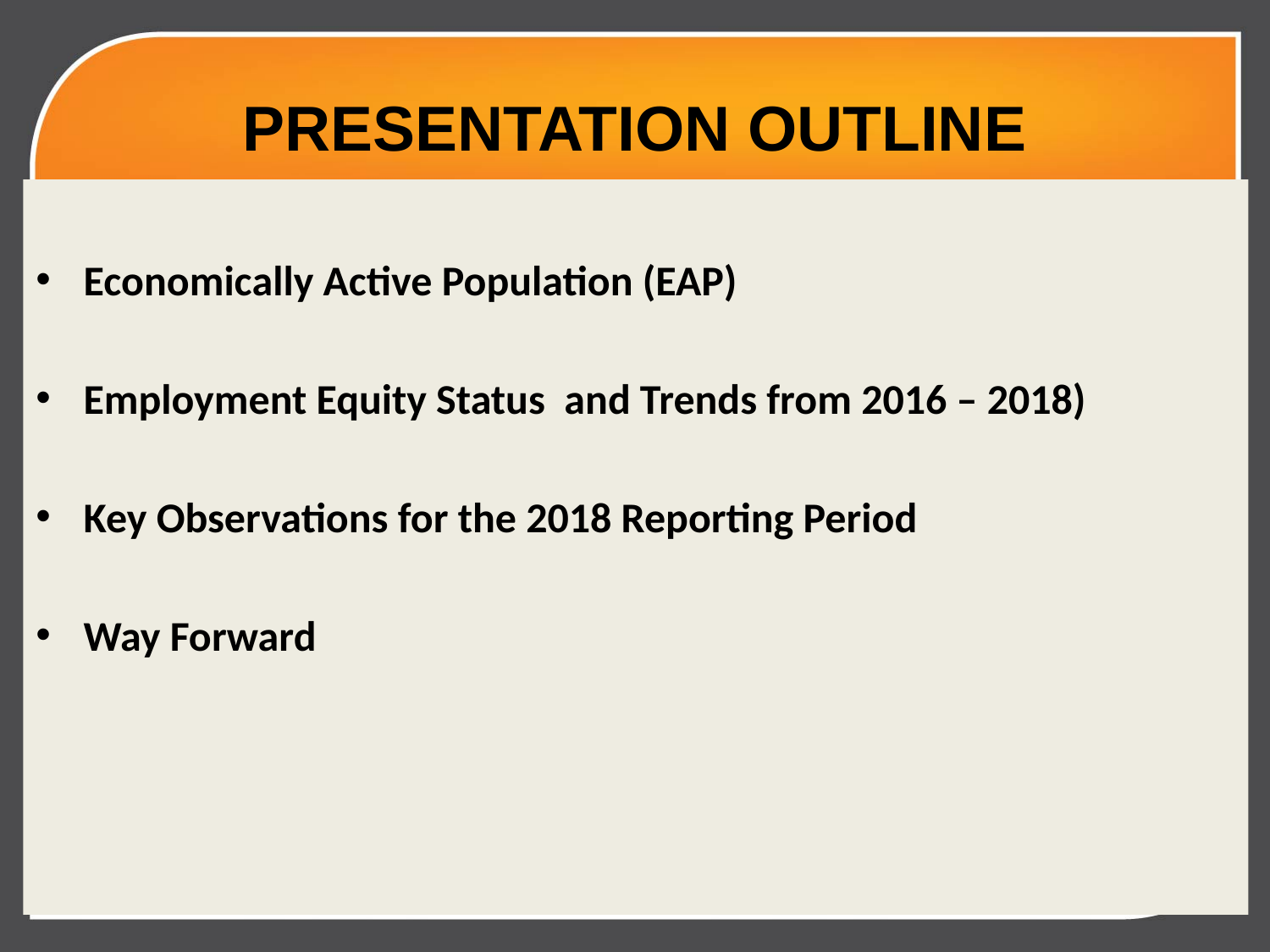

PRESENTATION OUTLINE

Economically Active Population (EAP)

Employment Equity Status  and Trends from 2016 – 2018)

Key Observations for the 2018 Reporting Period

Way Forward